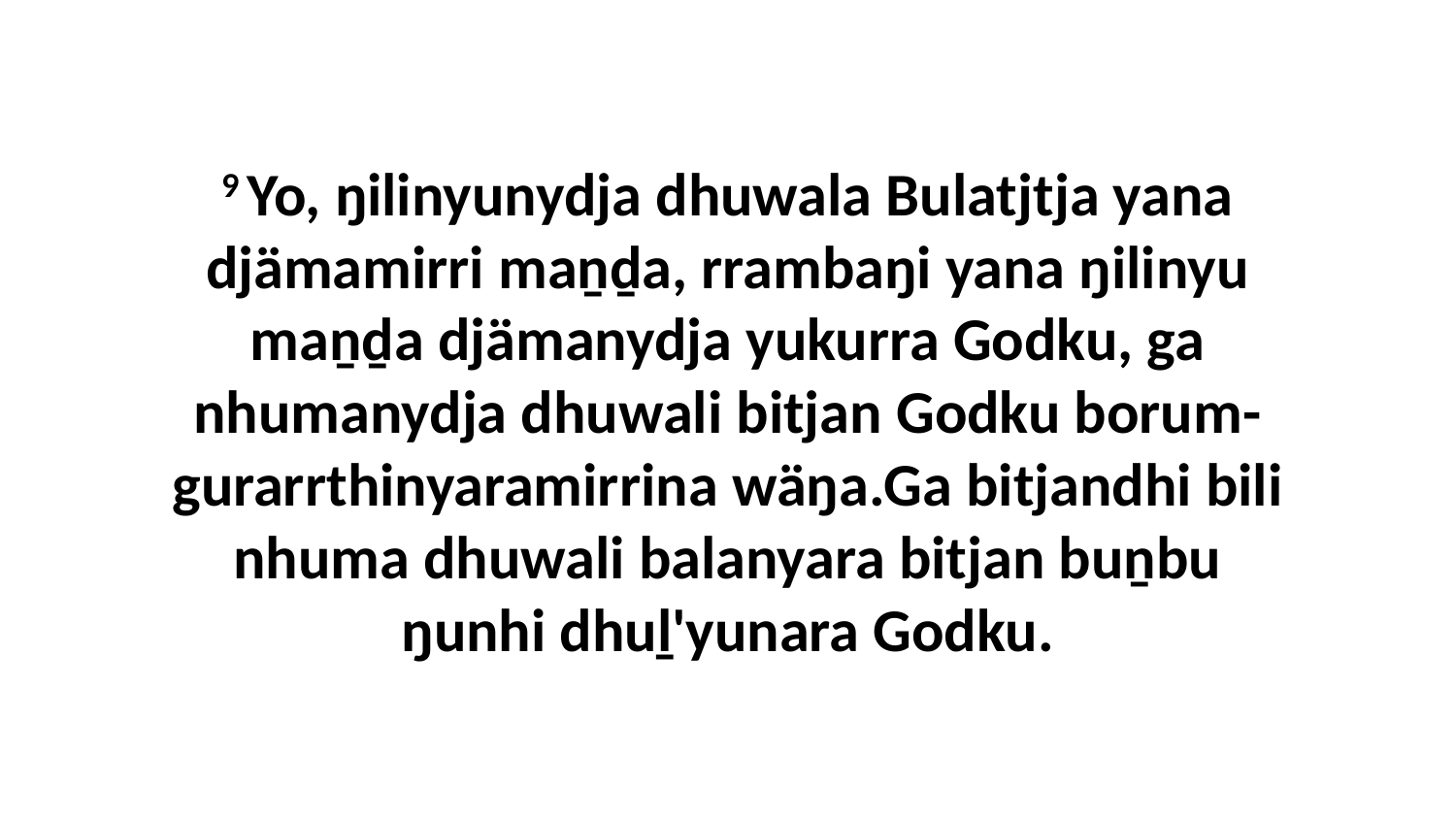

9 Yo, ŋilinyunydja dhuwala Bulatjtja yana djämamirri maṉḏa, rrambaŋi yana ŋilinyu maṉḏa djämanydja yukurra Godku, ga nhumanydja dhuwali bitjan Godku borum-gurarrthinyaramirrina wäŋa.Ga bitjandhi bili nhuma dhuwali balanyara bitjan buṉbu ŋunhi dhuḻ'yunara Godku.